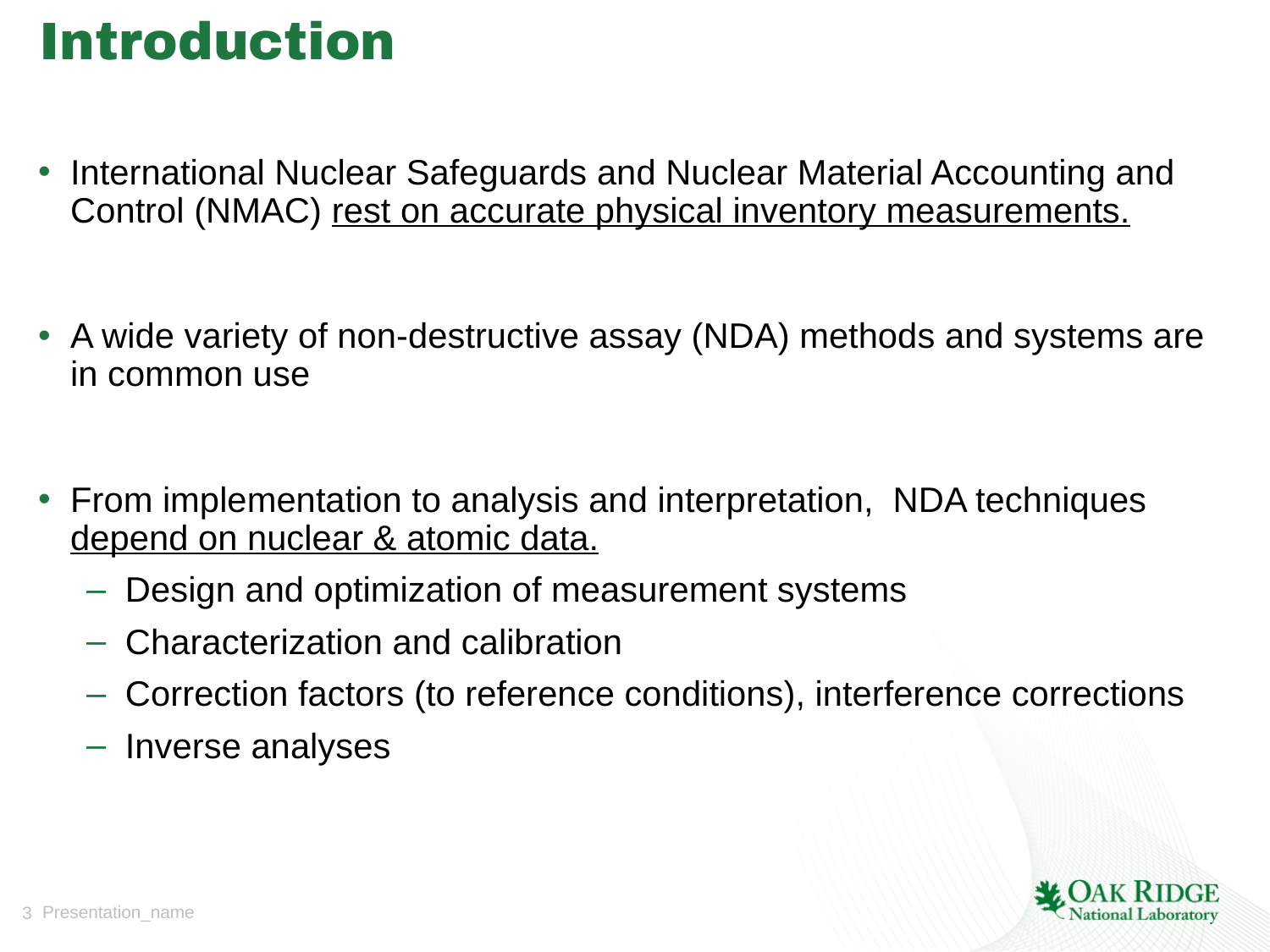

# Introduction
International Nuclear Safeguards and Nuclear Material Accounting and Control (NMAC) rest on accurate physical inventory measurements.

A wide variety of non-destructive assay (NDA) methods and systems are in common use

From implementation to analysis and interpretation,  NDA techniques depend on nuclear & atomic data.
Design and optimization of measurement systems
Characterization and calibration
Correction factors (to reference conditions), interference corrections
Inverse analyses